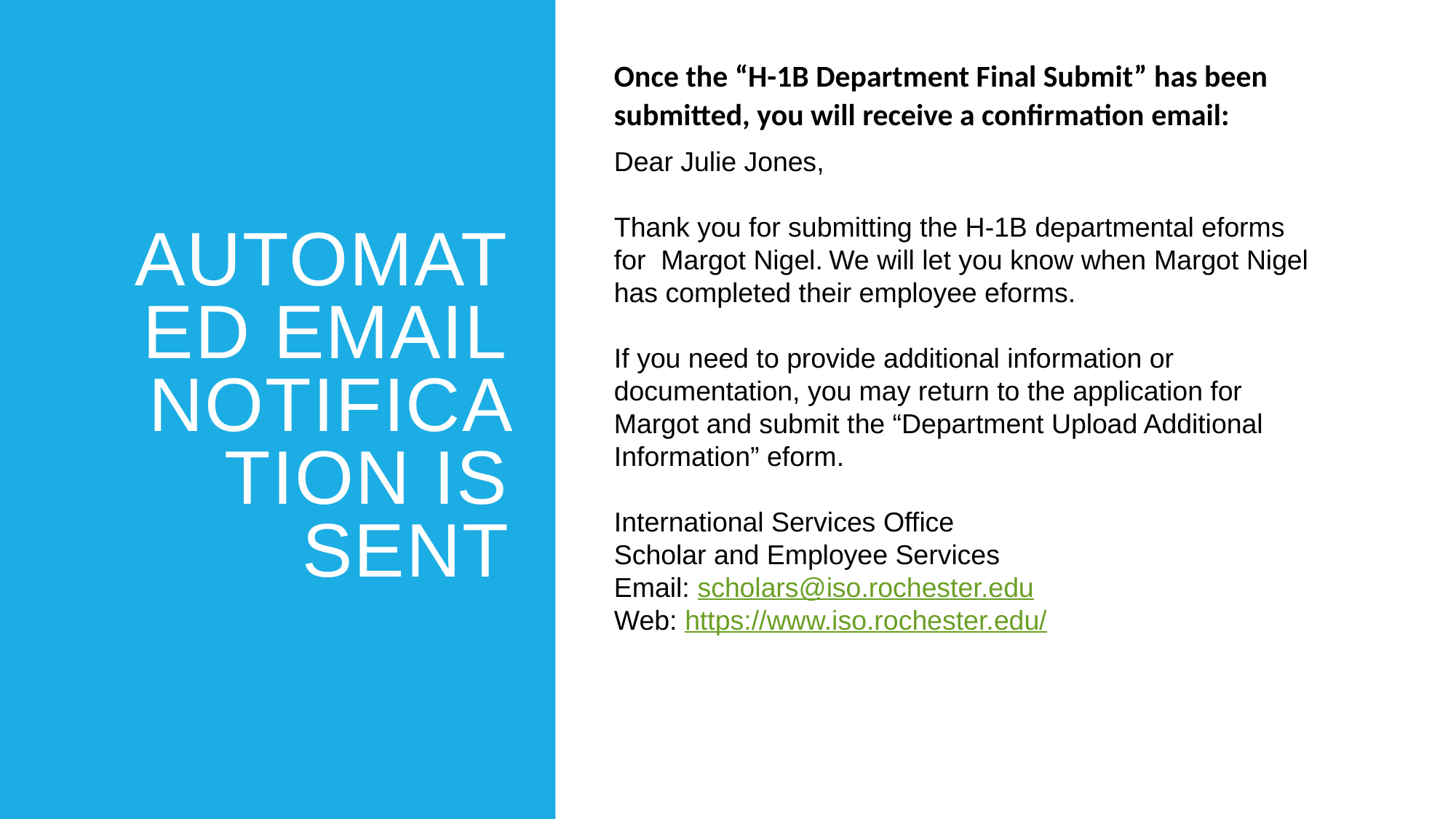

Once the “H-1B Department Final Submit” has been submitted, you will receive a confirmation email:
Dear Julie Jones,

Thank you for submitting the H-1B departmental eforms for  Margot Nigel. We will let you know when Margot Nigel has completed their employee eforms.

If you need to provide additional information or documentation, you may return to the application for Margot and submit the “Department Upload Additional Information” eform.

International Services Office
Scholar and Employee Services
Email: scholars@iso.rochester.edu
Web: https://www.iso.rochester.edu/

# Automated Email notification is sent